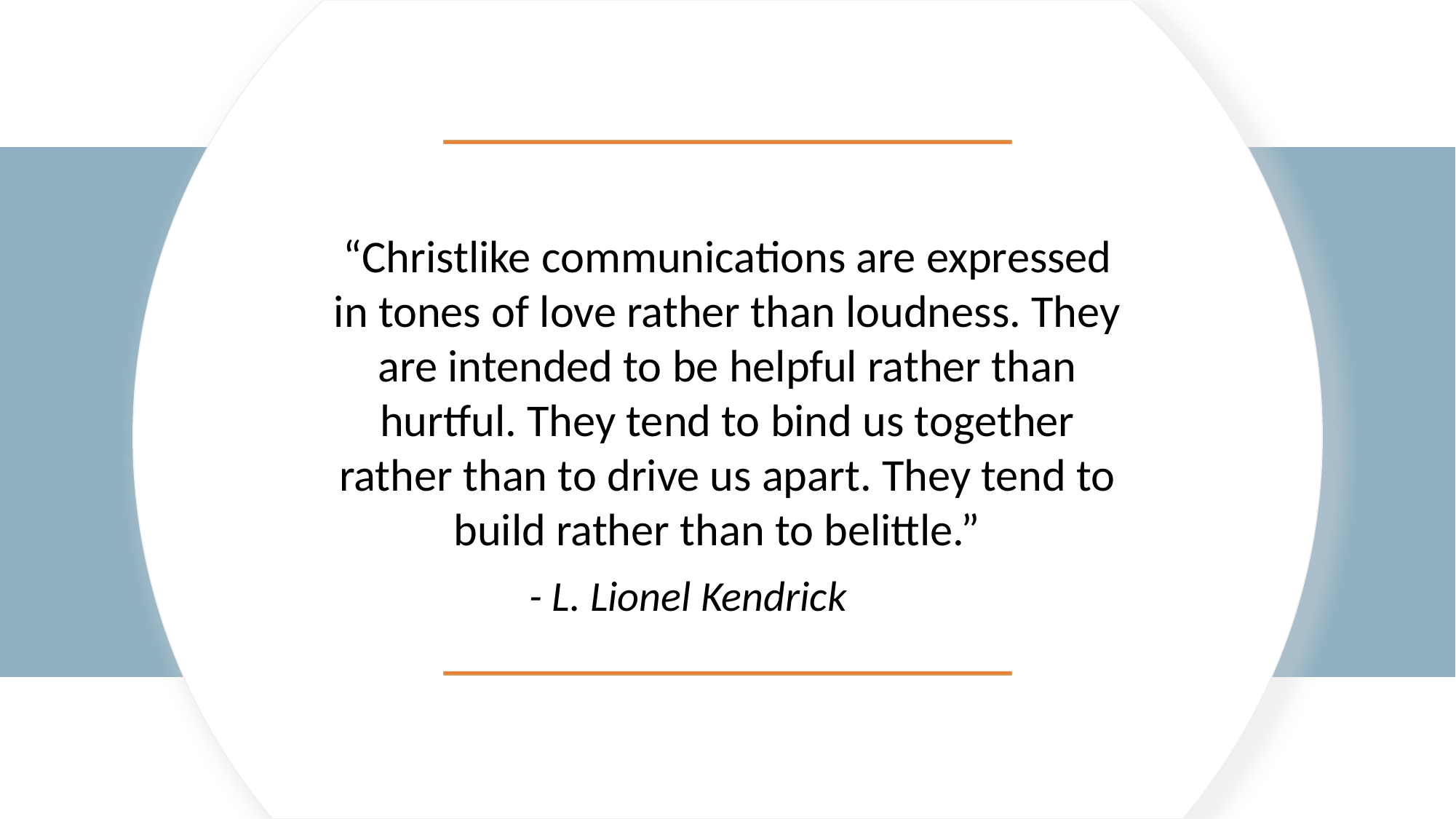

“Christlike communications are expressed in tones of love rather than loudness. They are intended to be helpful rather than hurtful. They tend to bind us together rather than to drive us apart. They tend to build rather than to belittle.”
- L. Lionel Kendrick